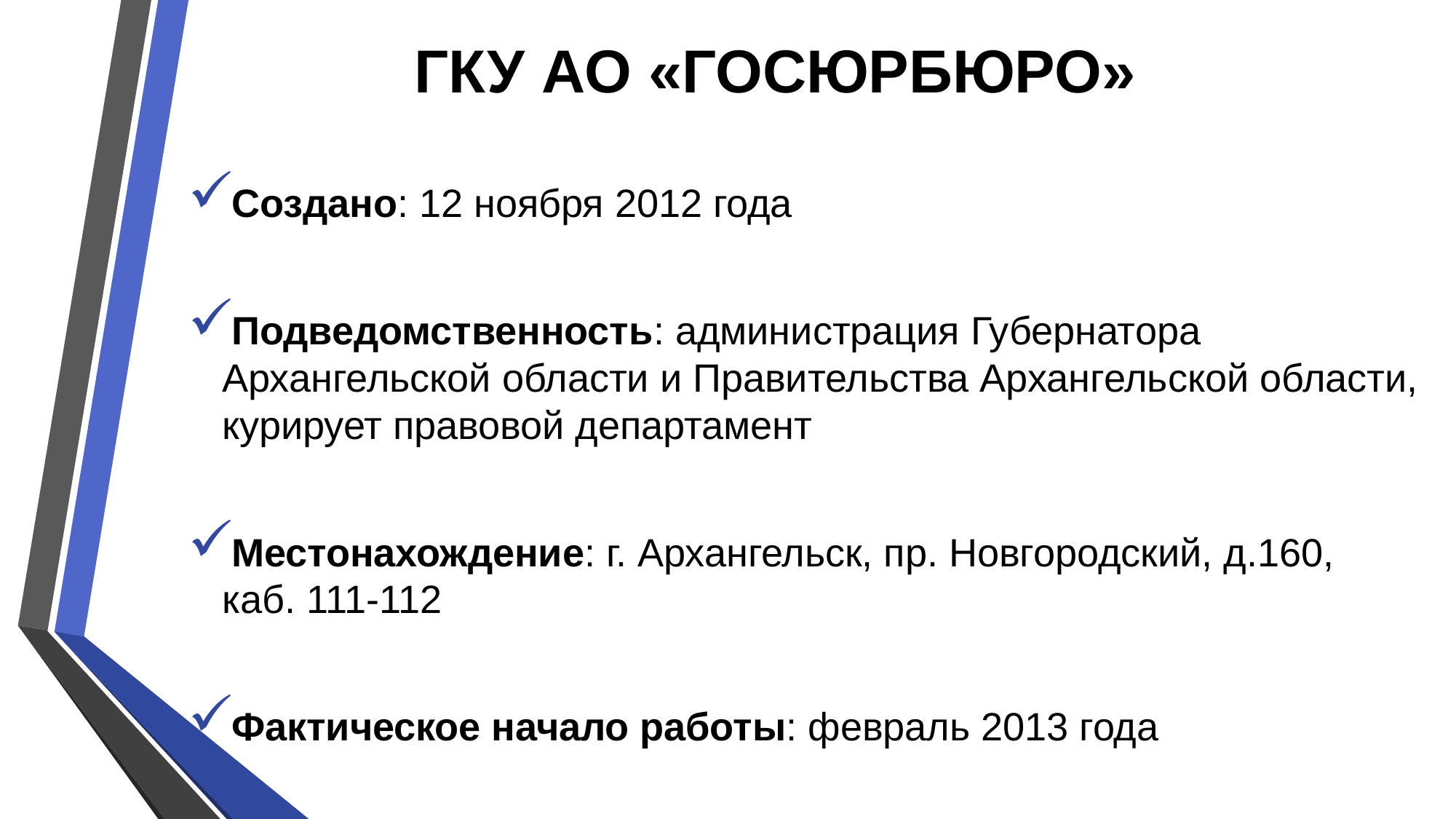

# ГКУ АО «ГОСЮРБЮРО»

Создано: 12 ноября 2012 года

Подведомственность: администрация Губернатора Архангельской области и Правительства Архангельской области, курирует правовой департамент

Местонахождение: г. Архангельск, пр. Новгородский, д.160,
каб. 111-112

Фактическое начало работы: февраль 2013 года